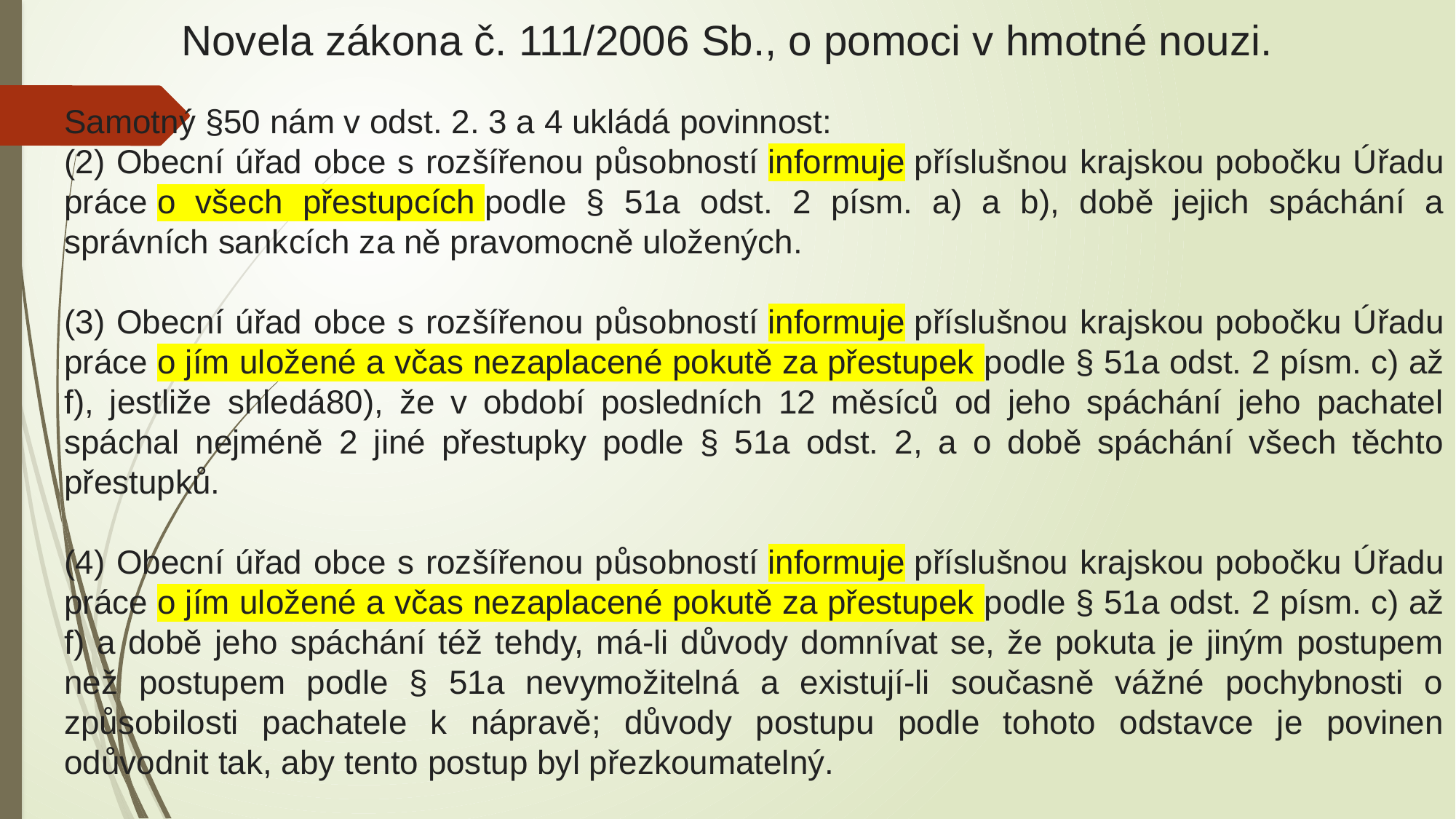

Novela zákona č. 111/2006 Sb., o pomoci v hmotné nouzi.

Samotný §50 nám v odst. 2. 3 a 4 ukládá povinnost:
(2) Obecní úřad obce s rozšířenou působností informuje příslušnou krajskou pobočku Úřadu práce o všech přestupcích podle § 51a odst. 2 písm. a) a b), době jejich spáchání a správních sankcích za ně pravomocně uložených.

(3) Obecní úřad obce s rozšířenou působností informuje příslušnou krajskou pobočku Úřadu práce o jím uložené a včas nezaplacené pokutě za přestupek podle § 51a odst. 2 písm. c) až f), jestliže shledá80), že v období posledních 12 měsíců od jeho spáchání jeho pachatel spáchal nejméně 2 jiné přestupky podle § 51a odst. 2, a o době spáchání všech těchto přestupků.

(4) Obecní úřad obce s rozšířenou působností informuje příslušnou krajskou pobočku Úřadu práce o jím uložené a včas nezaplacené pokutě za přestupek podle § 51a odst. 2 písm. c) až f) a době jeho spáchání též tehdy, má-li důvody domnívat se, že pokuta je jiným postupem než postupem podle § 51a nevymožitelná a existují-li současně vážné pochybnosti o způsobilosti pachatele k nápravě; důvody postupu podle tohoto odstavce je povinen odůvodnit tak, aby tento postup byl přezkoumatelný.